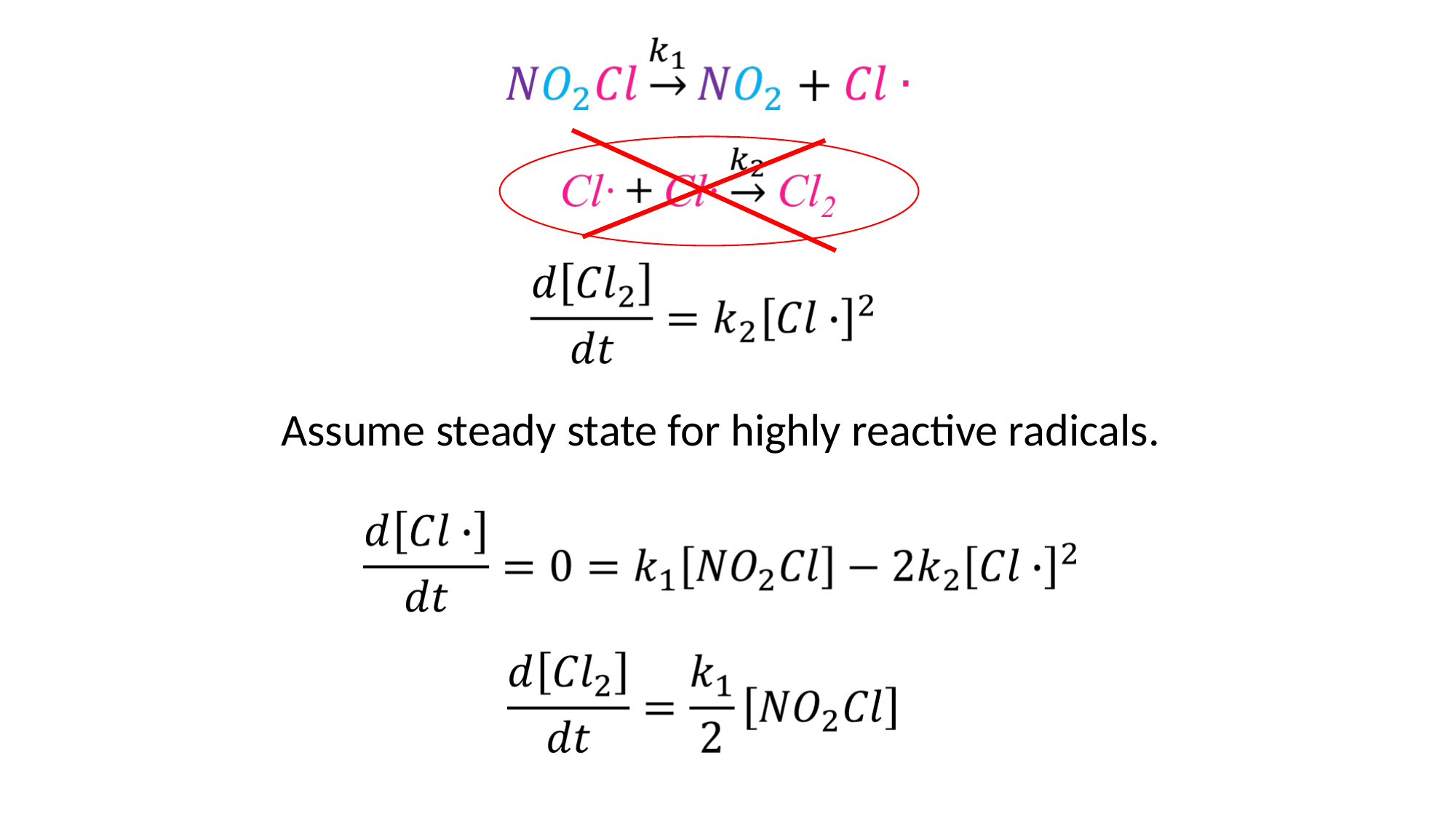

Assume steady state for highly reactive radicals.